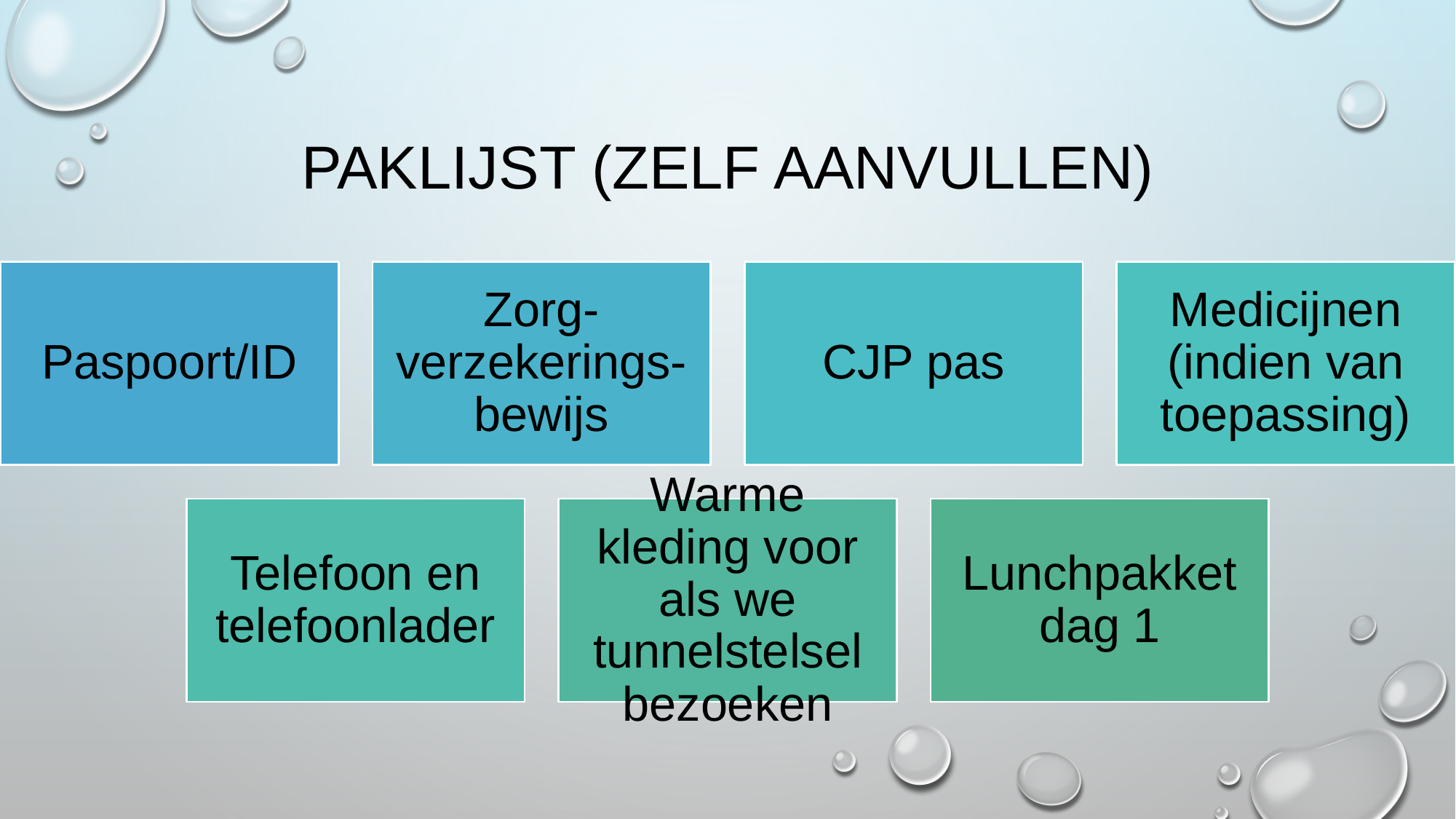

# Paklijst (zelf aanvullen)
Paspoort/ID
Zorg-verzekerings-bewijs
CJP pas
Medicijnen (indien van toepassing)
Telefoon en telefoonlader
Warme kleding voor als we tunnelstelsel bezoeken
Lunchpakket dag 1